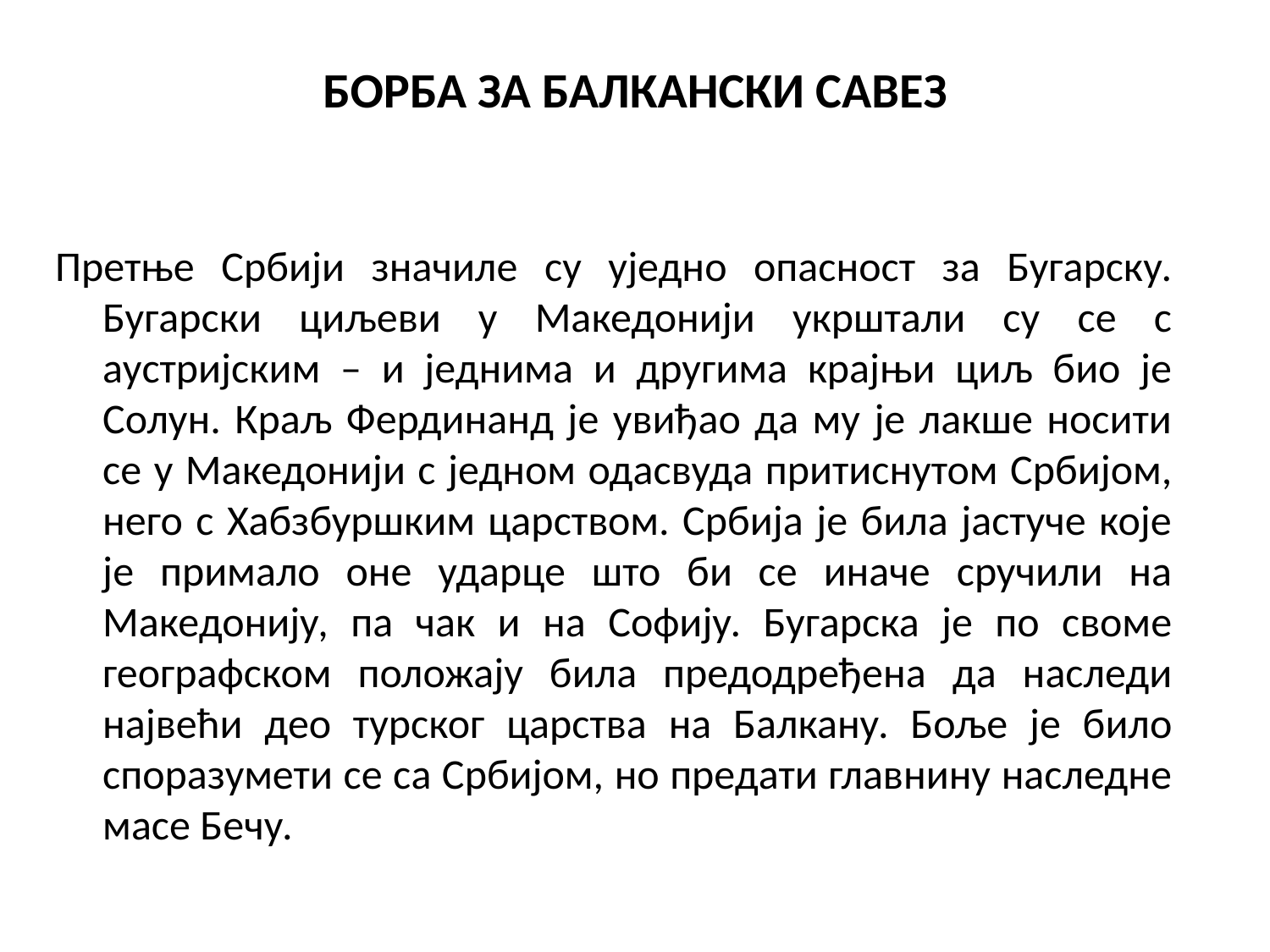

# БОРБА ЗА БАЛКАНСКИ САВЕЗ
Претње Србији значиле су уједно опасност за Бугарску. Бугарски циљеви у Македонији укрштали су се с аустријским – и једнима и другима крајњи циљ био је Солун. Краљ Фердинанд је увиђао да му је лакше носити се у Македонији с једном одасвуда притиснутом Србијом, него с Хабзбуршким царством. Србија је била јастуче које је примало оне ударце што би се иначе сручили на Македонију, па чак и на Софију. Бугарска је по своме географском положају била предодређена да наследи највећи део турског царства на Балкану. Боље је било споразумети се са Србијом, но предати главнину наследне масе Бечу.